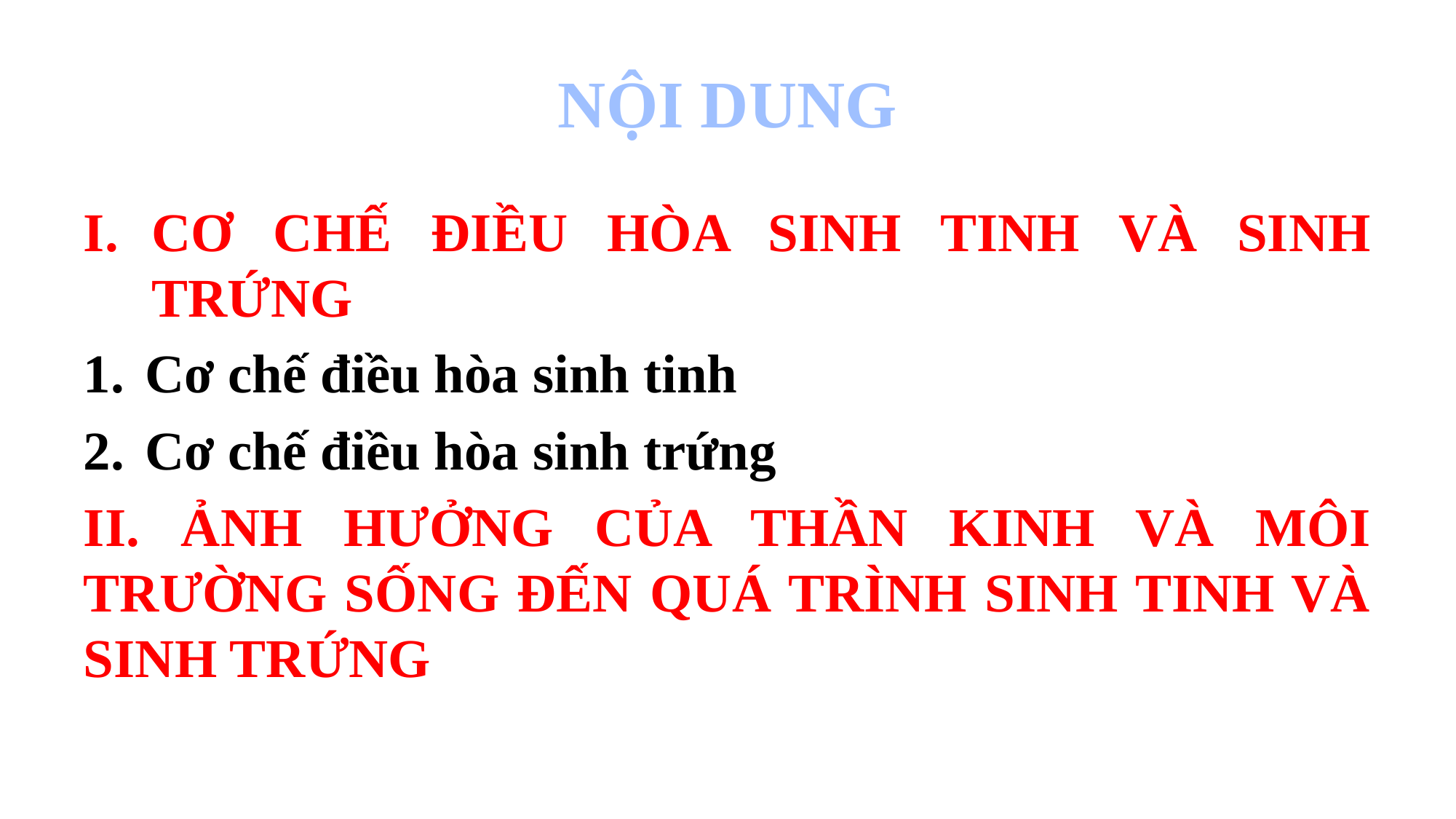

# NỘI DUNG
CƠ CHẾ ĐIỀU HÒA SINH TINH VÀ SINH TRỨNG
Cơ chế điều hòa sinh tinh
Cơ chế điều hòa sinh trứng
II. ẢNH HƯỞNG CỦA THẦN KINH VÀ MÔI TRƯỜNG SỐNG ĐẾN QUÁ TRÌNH SINH TINH VÀ SINH TRỨNG